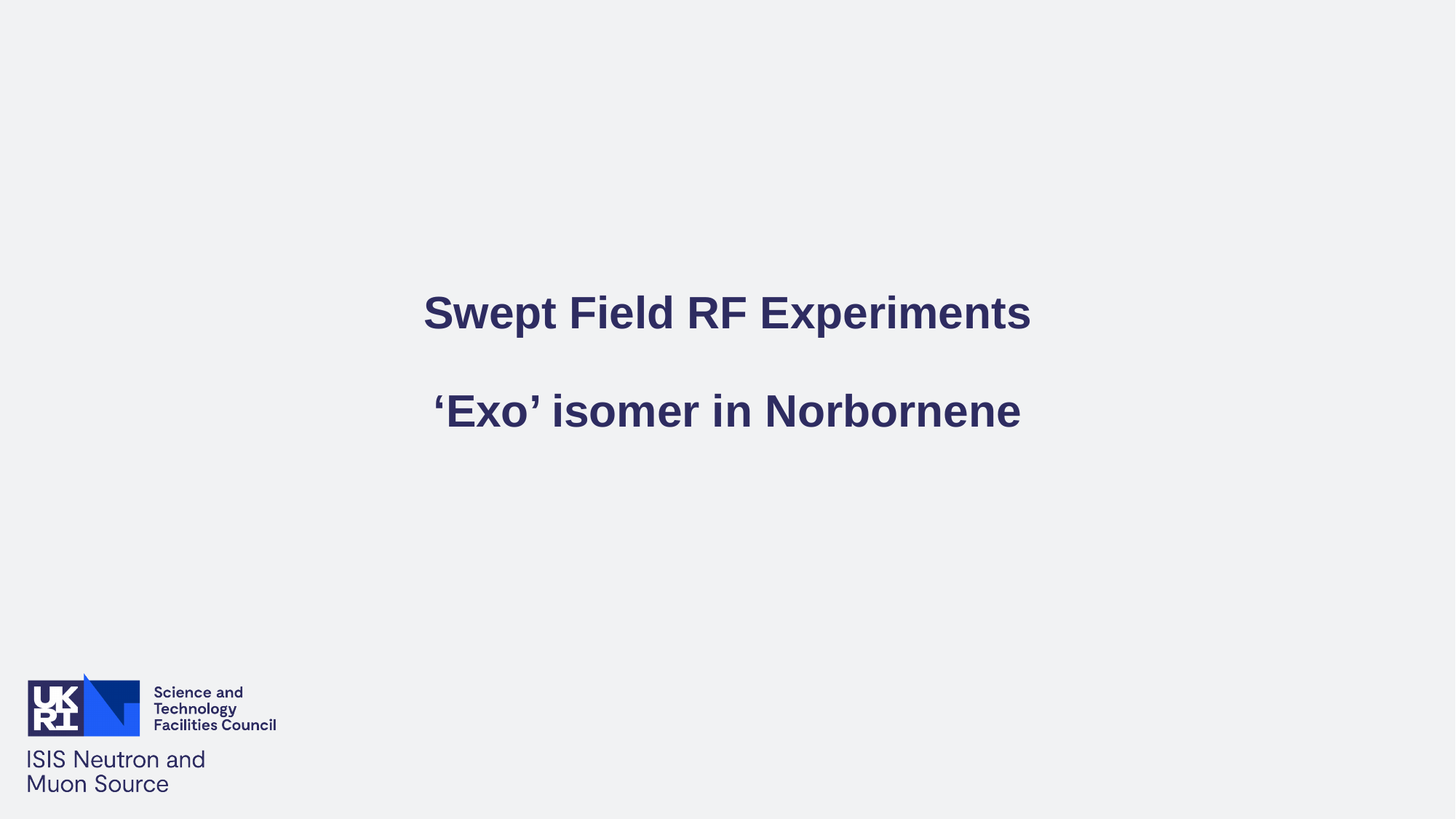

# Swept Field RF Experiments ‘Exo’ isomer in Norbornene